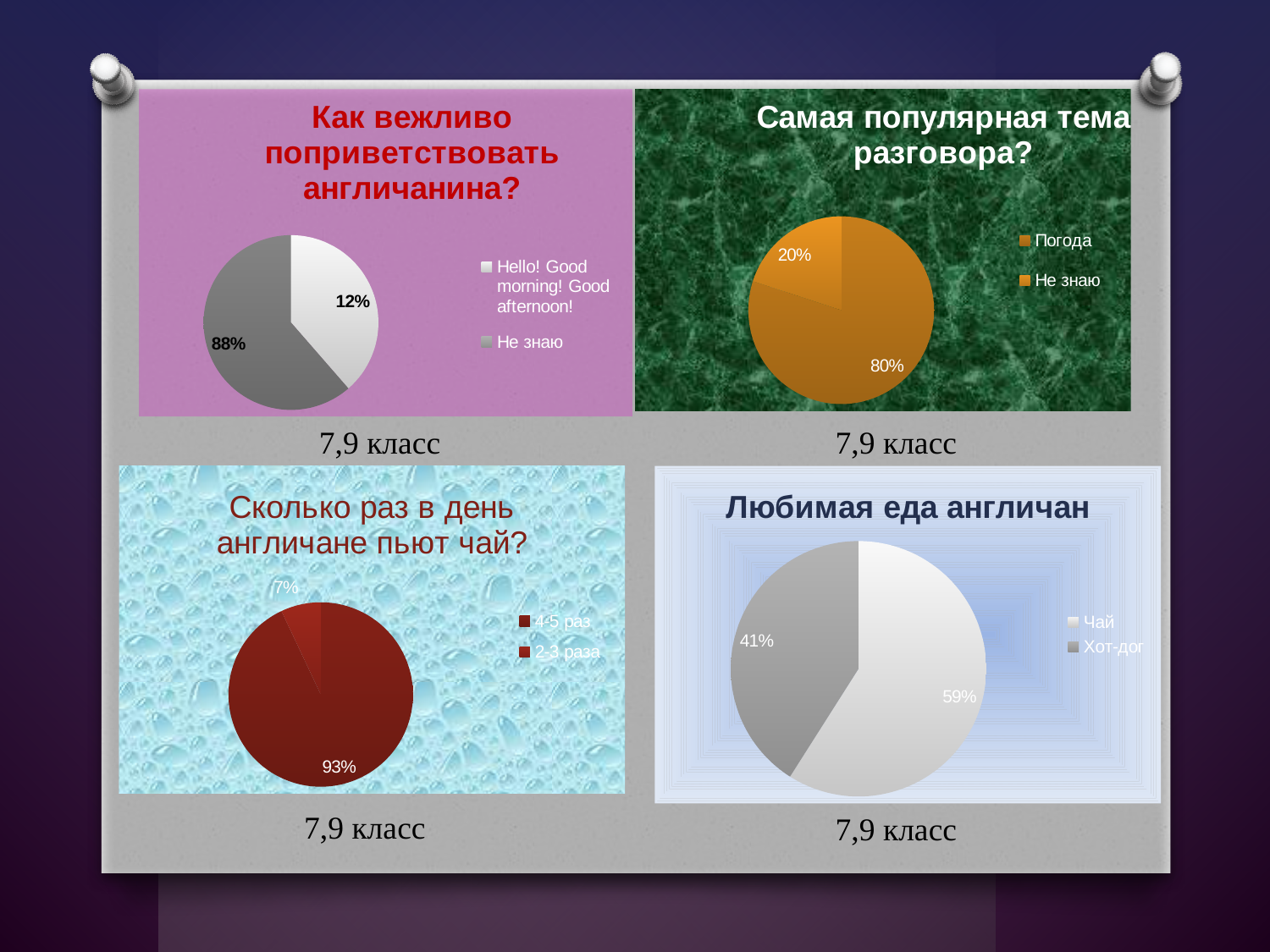

### Chart:

| Category | Самая популярная тема разговора? |
|---|---|
| Погода | 0.8 |
| Не знаю | 0.2 |

### Chart: Как вежливо поприветствовать англичанина?

| Category | Как вежливо поприветствовать англичанина? |
|---|---|
| Hello! Good morning! Good afternoon! | 0.88 |
| Не знаю | 0.0 |
7,9 класс
7,9 класс

### Chart: Сколько раз в день англичане пьют чай?

| Category | Сколько раз в день англичане пьют чай? |
|---|---|
| 4-5 раз | 0.93 |
| 2-3 раза | 0.07000000000000002 |

### Chart: Любимая еда англичан

| Category | Любимая еда англичан |
|---|---|
| Чай | 0.59 |
| Хот-дог | 0.4100000000000003 |
|  | None |
| Кв. 4 | None |
7,9 класс
7,9 класс